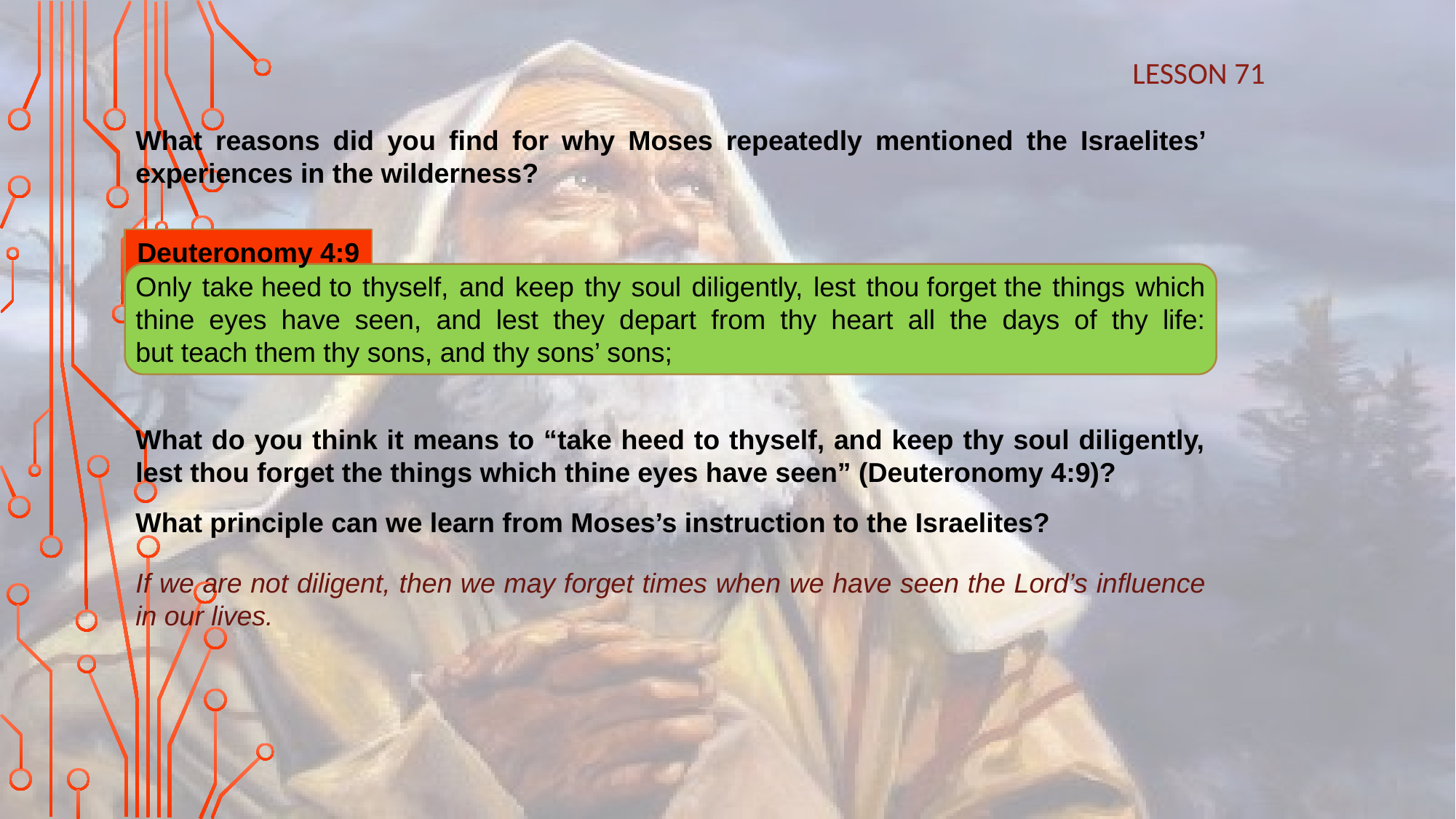

LESSON 71
What reasons did you find for why Moses repeatedly mentioned the Israelites’ experiences in the wilderness?

Deuteronomy 4:9

Only take heed to thyself, and keep thy soul diligently, lest thou forget the things which thine eyes have seen, and lest they depart from thy heart all the days of thy life: but teach them thy sons, and thy sons’ sons;
What do you think it means to “take heed to thyself, and keep thy soul diligently, lest thou forget the things which thine eyes have seen” (Deuteronomy 4:9)?
What principle can we learn from Moses’s instruction to the Israelites?
If we are not diligent, then we may forget times when we have seen the Lord’s influence in our lives.